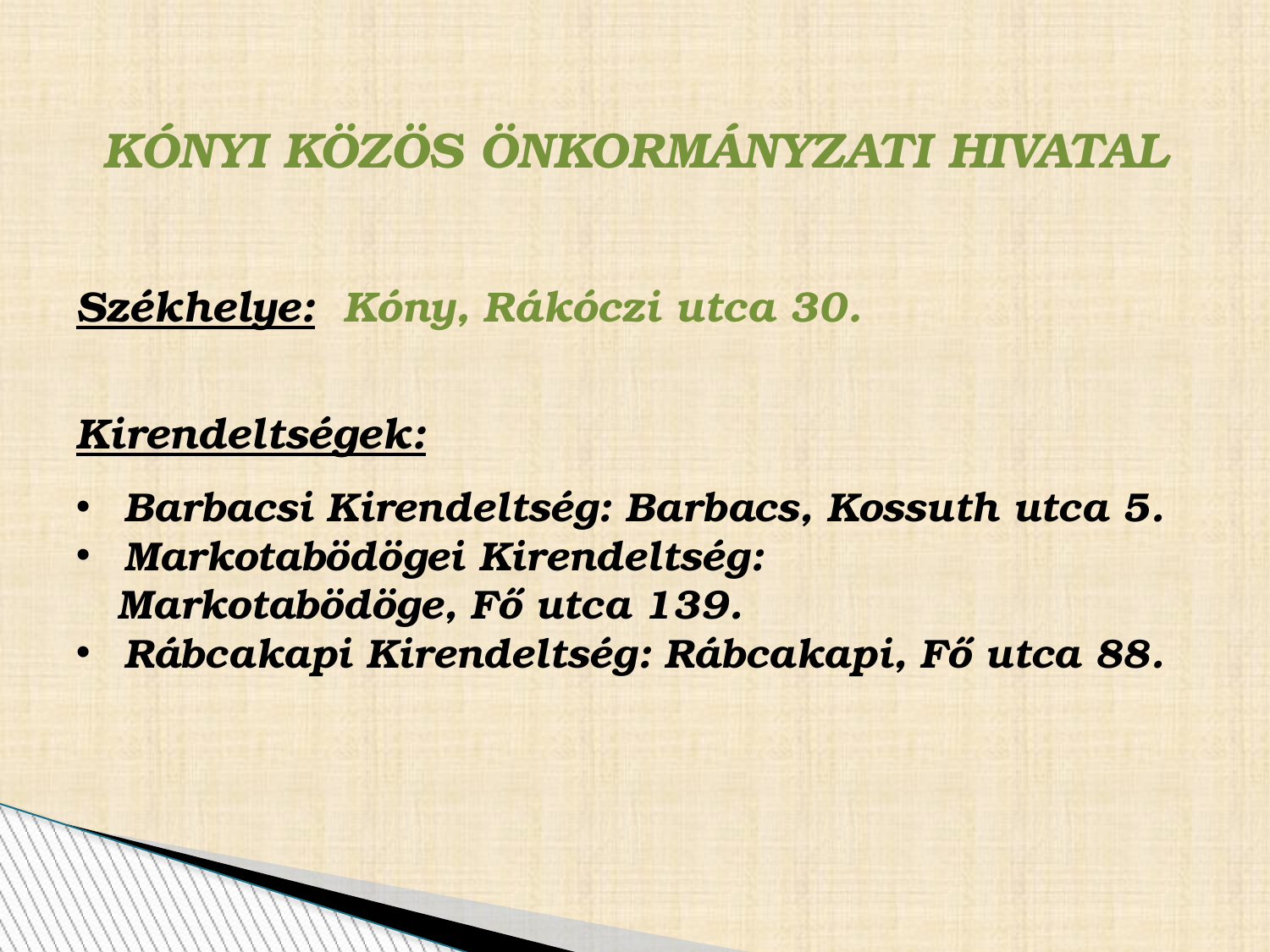

KÓNYI KÖZÖS ÖNKORMÁNYZATI HIVATAL

Székhelye:  Kóny, Rákóczi utca 30.

Kirendeltségek:
Barbacsi Kirendeltség: Barbacs, Kossuth utca 5.
Markotabödögei Kirendeltség:
   Markotabödöge, Fő utca 139.
Rábcakapi Kirendeltség: Rábcakapi, Fő utca 88.